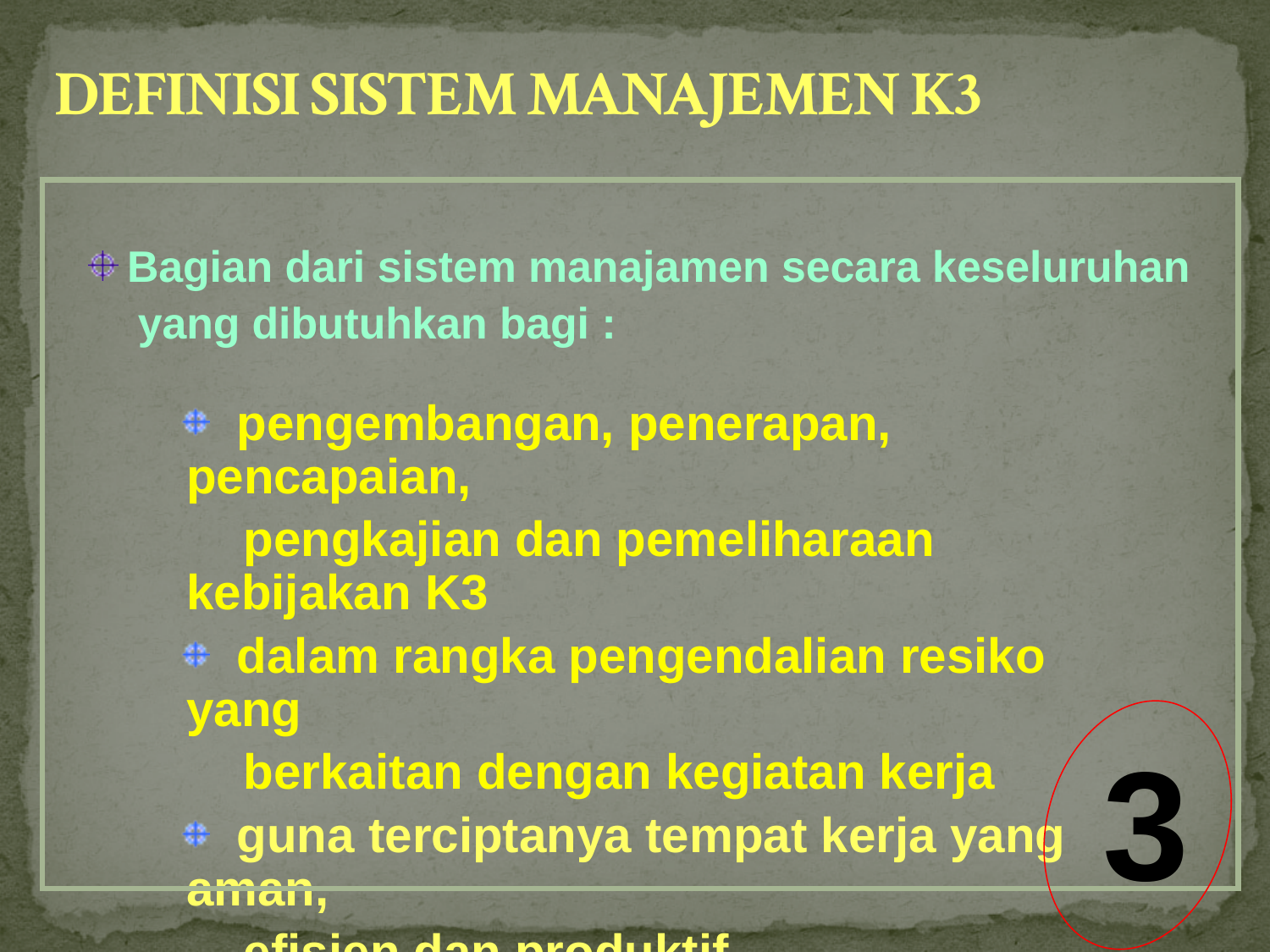

# DEFINISI SISTEM MANAJEMEN K3

 Bagian dari sistem manajamen secara keseluruhan
    yang dibutuhkan bagi :
  pengembangan, penerapan, pencapaian,
     pengkajian dan pemeliharaan kebijakan K3
  dalam rangka pengendalian resiko yang
     berkaitan dengan kegiatan kerja
  guna terciptanya tempat kerja yang aman,
     efisien dan produktif

3